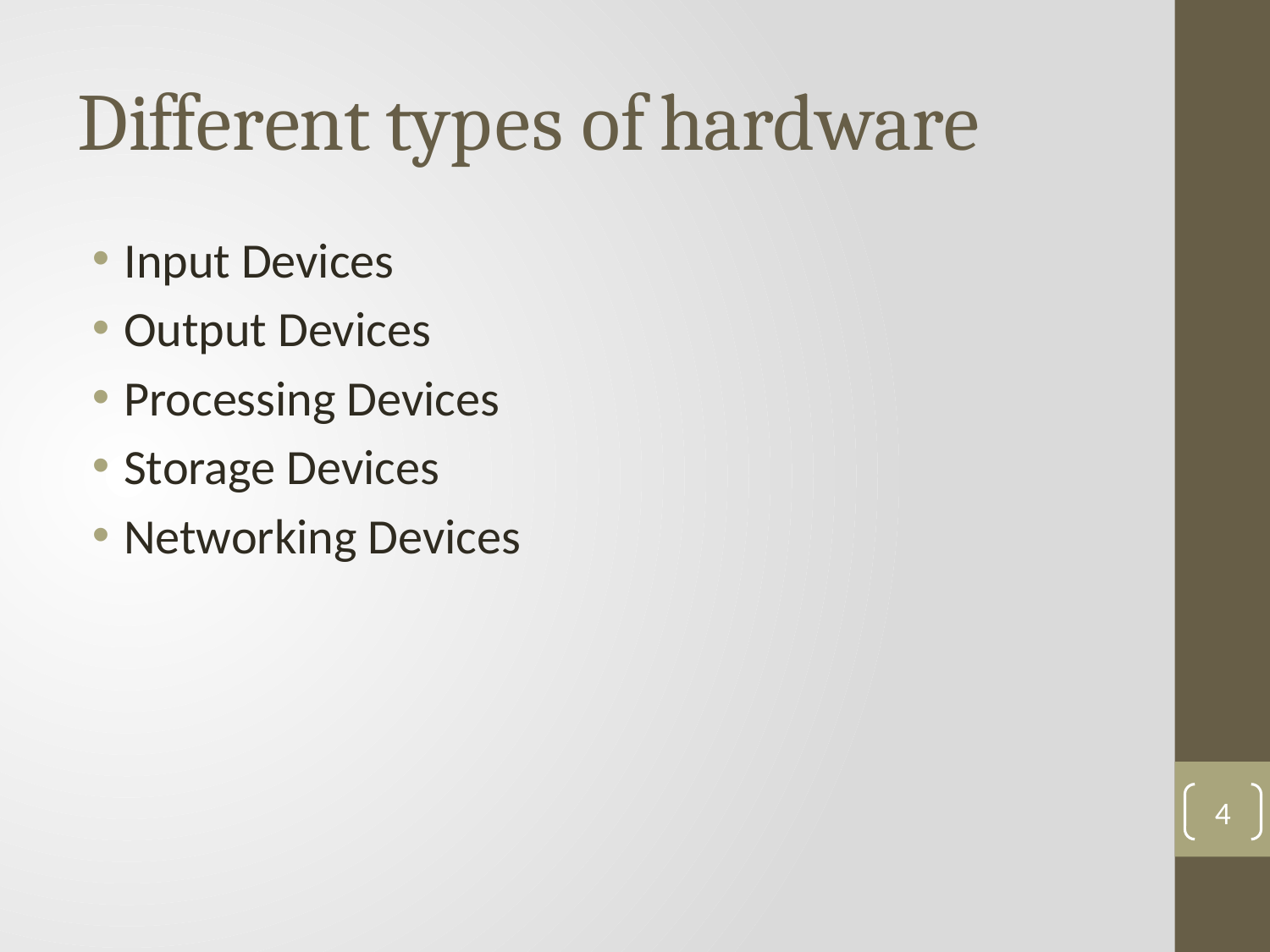

# Different types of hardware
Input Devices
Output Devices
Processing Devices
Storage Devices
Networking Devices
4